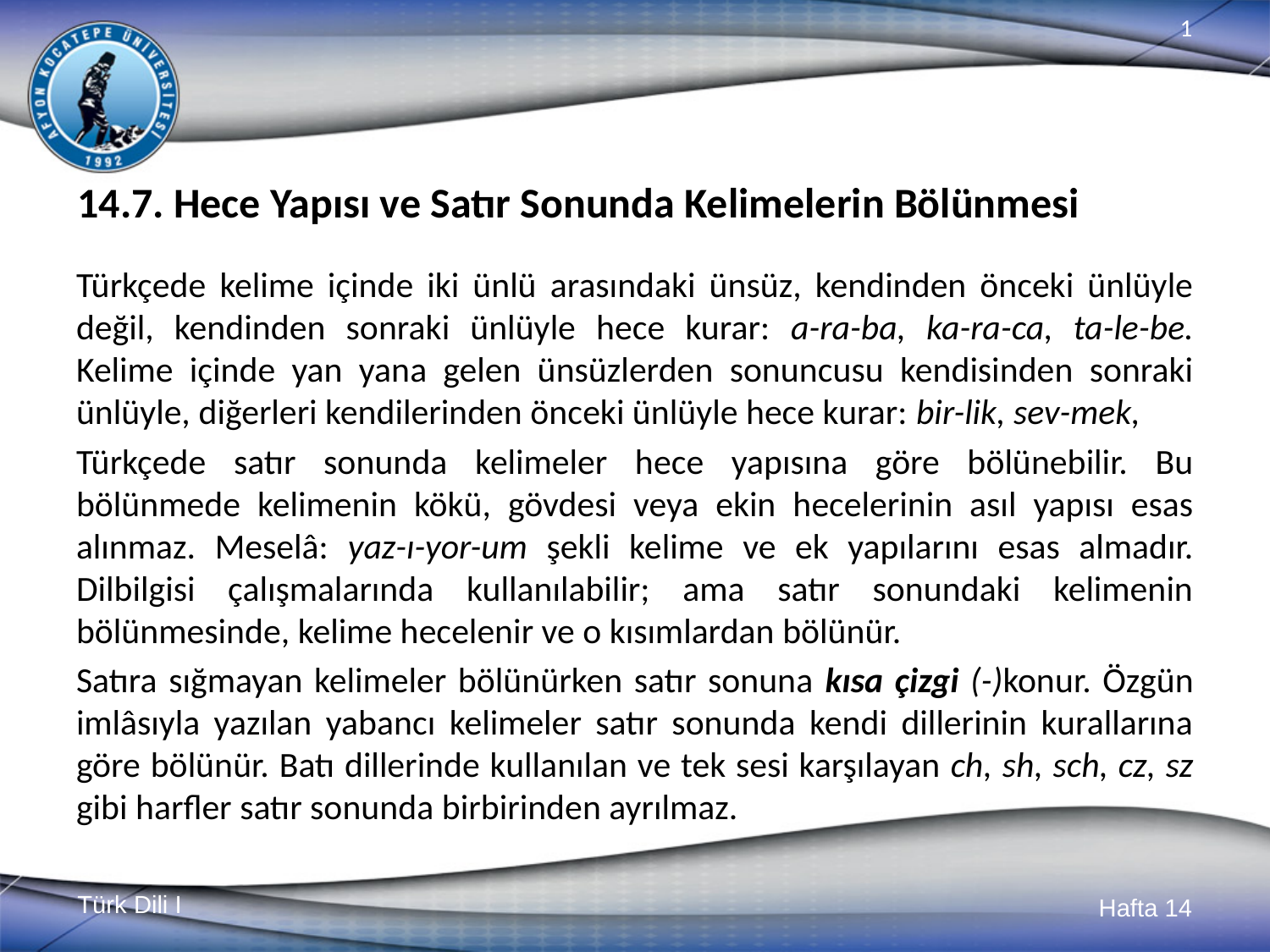

# 14.7. Hece Yapısı ve Satır Sonunda Kelimelerin Bölünmesi
Türkçede kelime içinde iki ünlü arasındaki ünsüz, kendinden önceki ünlüyle değil, kendinden sonraki ünlüyle hece kurar: a-ra-ba, ka-ra-ca, ta-le-be. Kelime içinde yan yana gelen ünsüzlerden sonuncusu kendisinden sonraki ünlüyle, diğerleri kendilerinden önceki ünlüyle hece kurar: bir-lik, sev-mek,
Türkçede satır sonunda kelimeler hece yapısına göre bölünebilir. Bu bölünmede kelimenin kökü, gövdesi veya ekin hecelerinin asıl yapısı esas alınmaz. Meselâ: yaz-ı-yor-um şekli kelime ve ek yapılarını esas almadır. Dilbilgisi çalışmalarında kullanılabilir; ama satır sonundaki kelimenin bölünmesinde, kelime hecelenir ve o kısımlardan bölünür.
Satıra sığmayan kelimeler bölünürken satır sonuna kısa çizgi (-)konur. Özgün imlâsıyla yazılan yabancı kelimeler satır sonunda kendi dillerinin kurallarına göre bölünür. Batı dillerinde kullanılan ve tek sesi karşılayan ch, sh, sch, cz, sz gibi harfler satır sonunda birbirinden ayrılmaz.